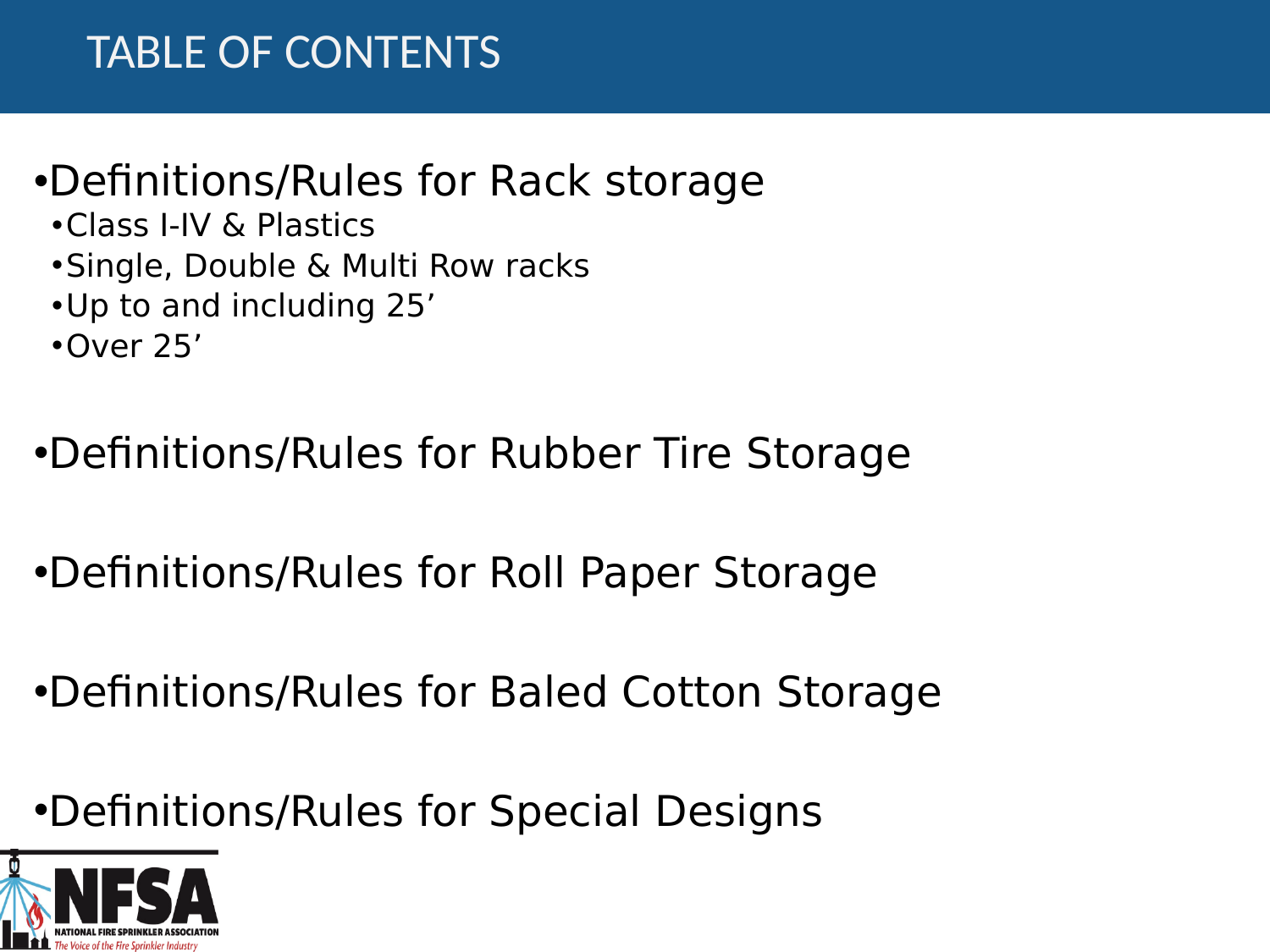

# Table of Contents
Definitions/Rules for Rack storage
Class I-IV & Plastics
Single, Double & Multi Row racks
Up to and including 25’
Over 25’

Definitions/Rules for Rubber Tire Storage

Definitions/Rules for Roll Paper Storage

Definitions/Rules for Baled Cotton Storage

Definitions/Rules for Special Designs